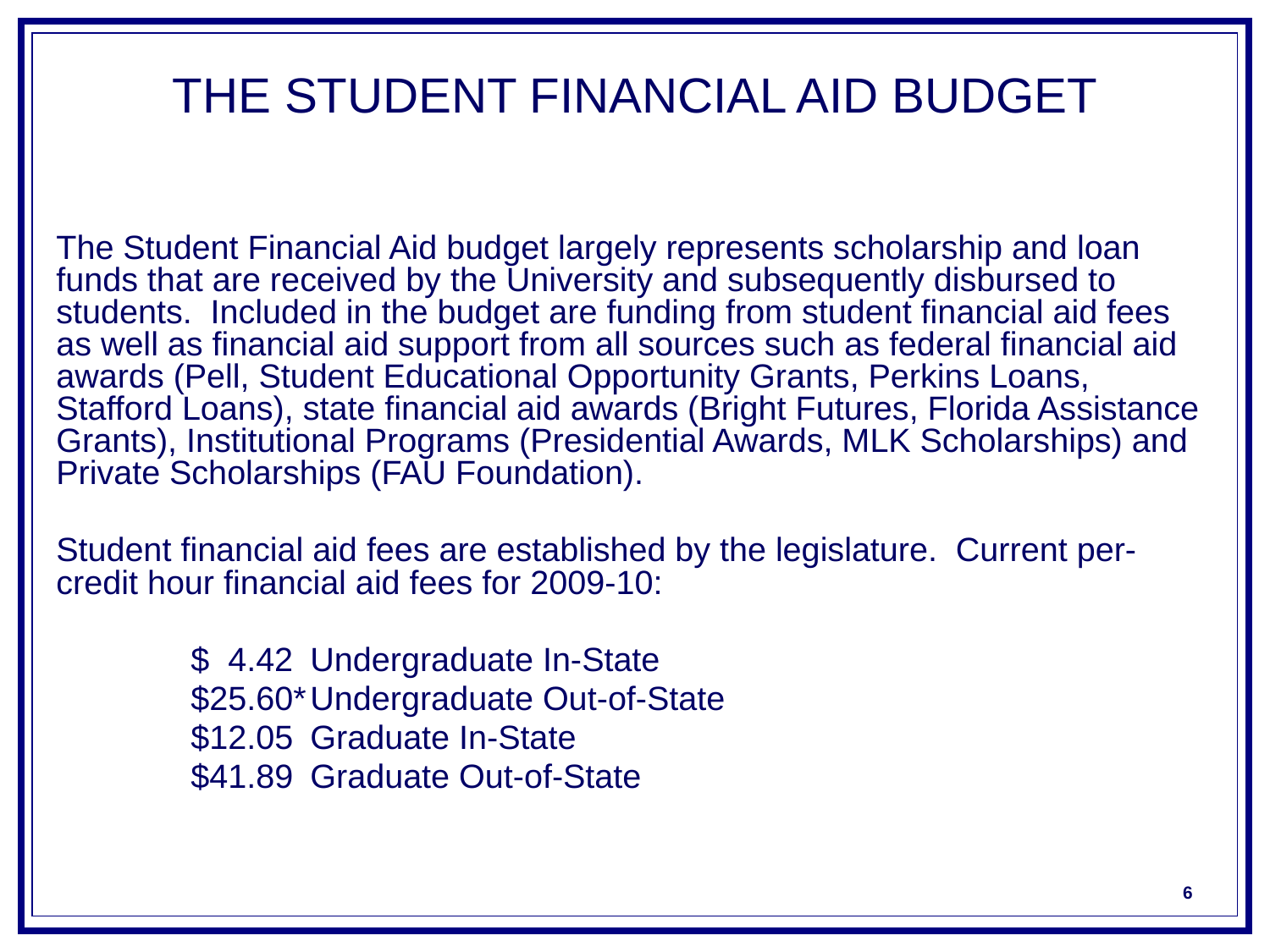

# THE STUDENT FINANCIAL AID BUDGET

The Student Financial Aid budget largely represents scholarship and loan funds that are received by the University and subsequently disbursed to students.  Included in the budget are funding from student financial aid fees as well as financial aid support from all sources such as federal financial aid awards (Pell, Student Educational Opportunity Grants, Perkins Loans, Stafford Loans), state financial aid awards (Bright Futures, Florida Assistance Grants), Institutional Programs (Presidential Awards, MLK Scholarships) and Private Scholarships (FAU Foundation).

Student financial aid fees are established by the legislature.  Current per-credit hour financial aid fees for 2009-10:

$  4.42 	Undergraduate In-State
$25.60*	Undergraduate Out-of-State
$12.05	Graduate In-State
$41.89 	Graduate Out-of-State

6